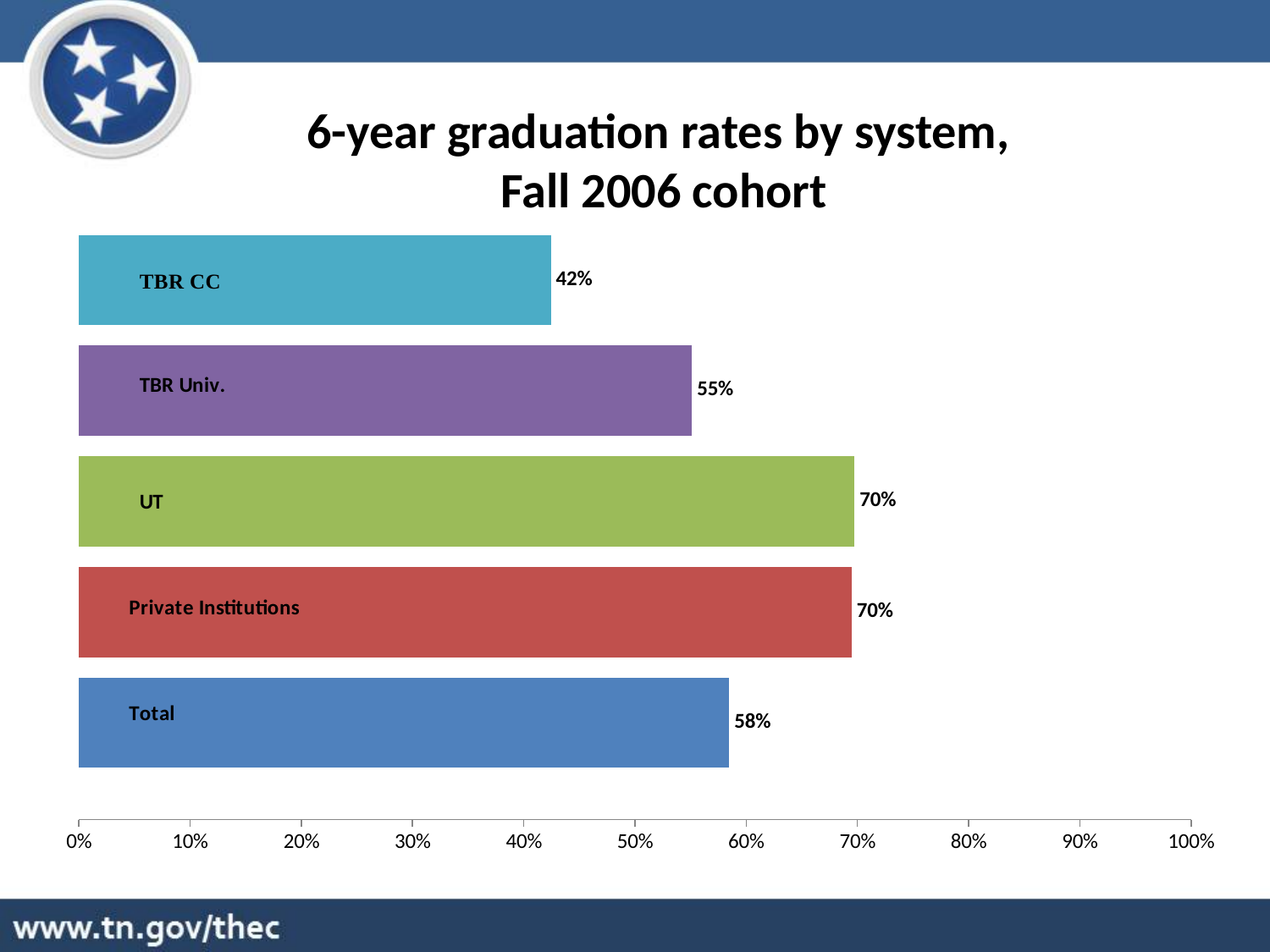

6-year graduation rates by system,
Fall 2006 cohort

### Chart

| Category | Total | Private Institutions | UT Campuses | TBR Universities | TBR Community Colleges |
|---|---|---|---|---|---|
| 2006 | 0.584924154025671 | 0.6950171821305842 | 0.6976327116212339 | 0.551394526646589 | 0.4245762711864407 |